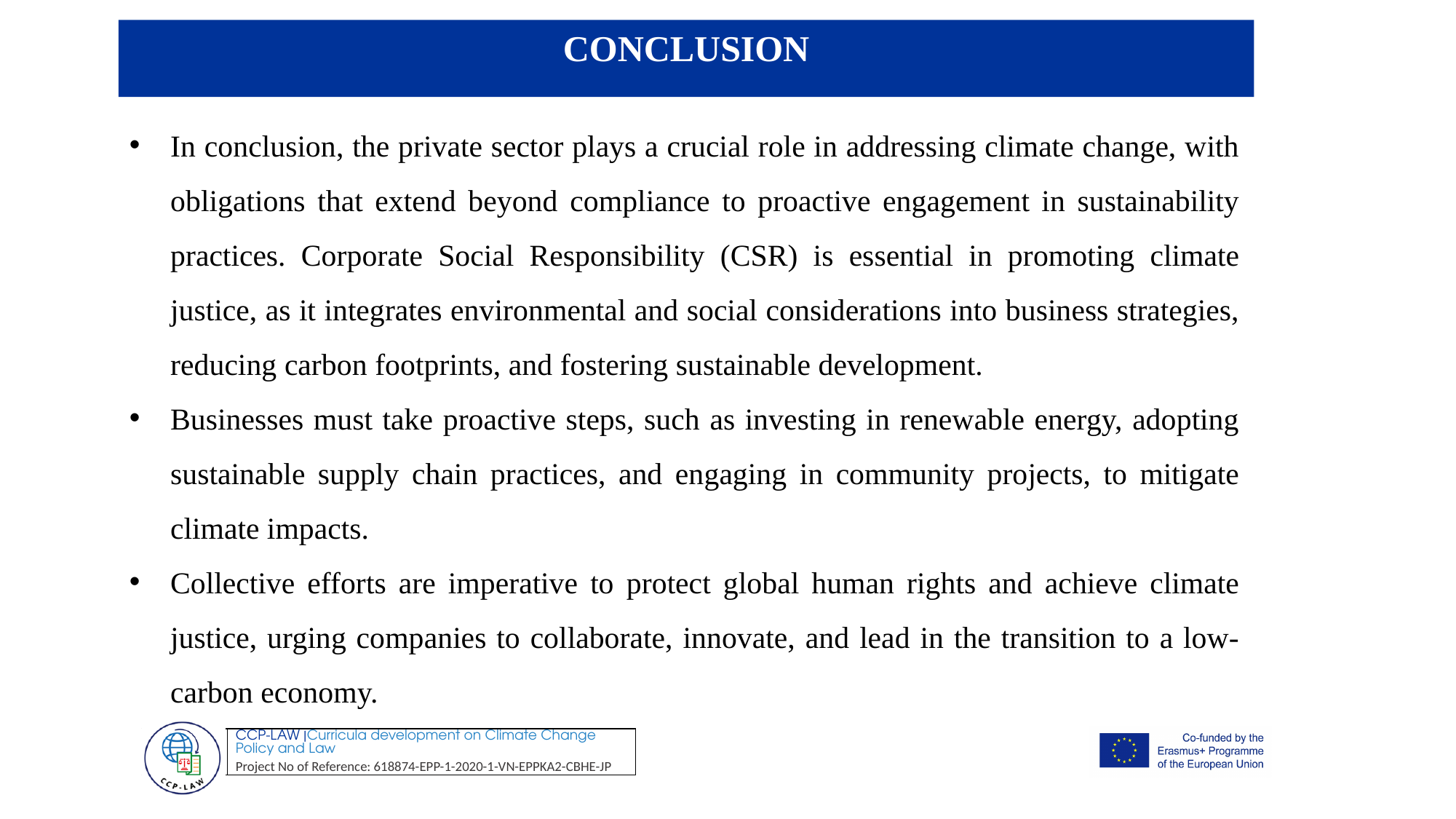

.

CONCLUSION
In conclusion, the private sector plays a crucial role in addressing climate change, with obligations that extend beyond compliance to proactive engagement in sustainability practices. Corporate Social Responsibility (CSR) is essential in promoting climate justice, as it integrates environmental and social considerations into business strategies, reducing carbon footprints, and fostering sustainable development.
Businesses must take proactive steps, such as investing in renewable energy, adopting sustainable supply chain practices, and engaging in community projects, to mitigate climate impacts.
Collective efforts are imperative to protect global human rights and achieve climate justice, urging companies to collaborate, innovate, and lead in the transition to a low-carbon economy.